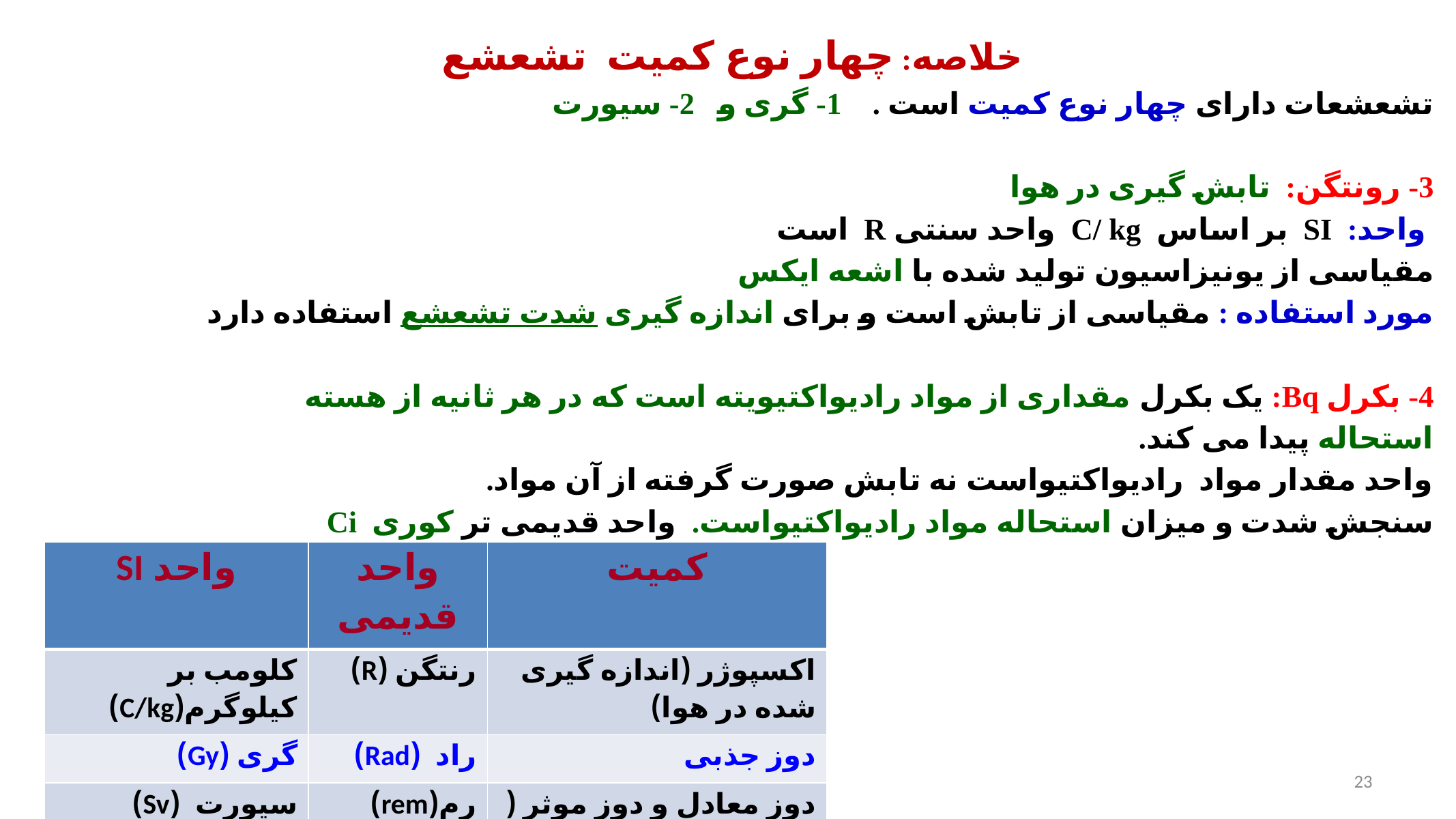

خلاصه: چهار نوع کمیت  تشعشع
تشعشعات دارای چهار نوع کمیت است .    1- گری و   2- سیورت

3- رونتگن:  تابش گیری در هوا
 واحد:  SI  بر اساس  C/ kg  واحد سنتی R  است
مقیاسی از یونیزاسیون تولید شده با اشعه ایکس
مورد استفاده : مقیاسی از تابش است و برای اندازه گیری شدت تشعشع استفاده دارد

4- بکرل Bq: یک بکرل مقداری از مواد رادیواکتیویته است که در هر ثانیه از هسته
استحاله پیدا می کند.
واحد مقدار مواد  رادیواکتیواست نه تابش صورت گرفته از آن مواد.
سنجش شدت و میزان استحاله مواد رادیواکتیواست.  واحد قدیمی تر کوری  Ci

| واحد SI | واحد قدیمی | کمیت |
| --- | --- | --- |
| کلومب بر کیلوگرم(C/kg) | رنتگن (R) | اکسپوژر (اندازه گیری شده در هوا) |
| گری (Gy) | راد (Rad) | دوز جذبی |
| سیورت (Sv) | رم(rem) | دوز معادل و دوز موثر ( شغلی) |
| بکرل(Bq) | کوری(Ci) | رادیواکتیو |
Movahedi
23